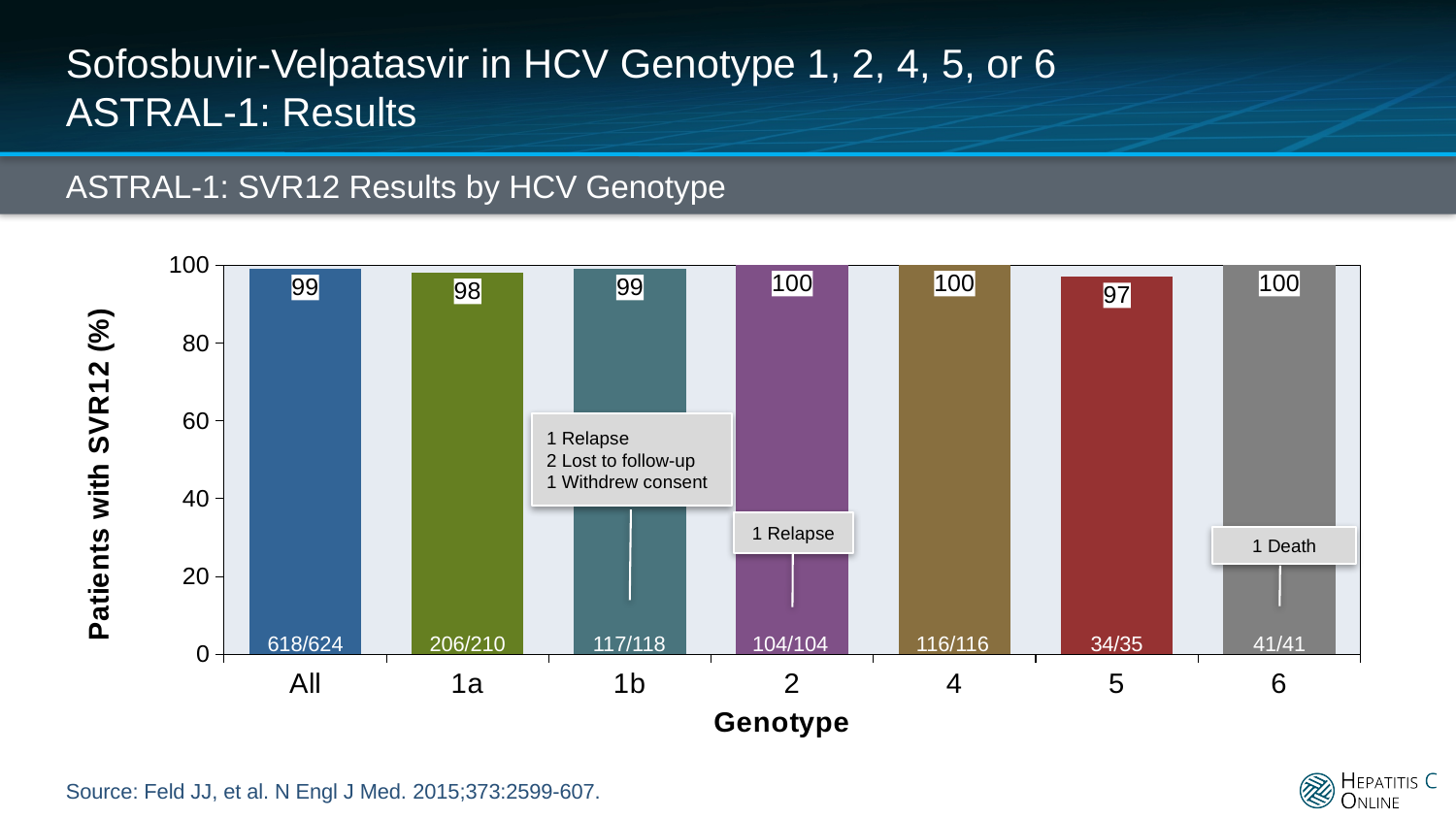

# Sofosbuvir-Velpatasvir in HCV Genotype 1, 2, 4, 5, or 6 ASTRAL-1: Results
ASTRAL-1: SVR12 Results by HCV Genotype

### Chart

| Category |  |
|---|---|
| All | 99.0 |
| 1a | 98.0 |
| 1b | 99.0 |
| 2 | 100.0 |
| 4 | 100.0 |
| 5 | 97.0 |
| 6 | 100.0 |
618/624
206/210
117/118
104/104
116/116
34/35
41/41
1 Relapse
2 Lost to follow-up
1 Withdrew consent
1 Relapse
1 Death
Source: Feld JJ, et al. N Engl J Med. 2015;373:2599-607.